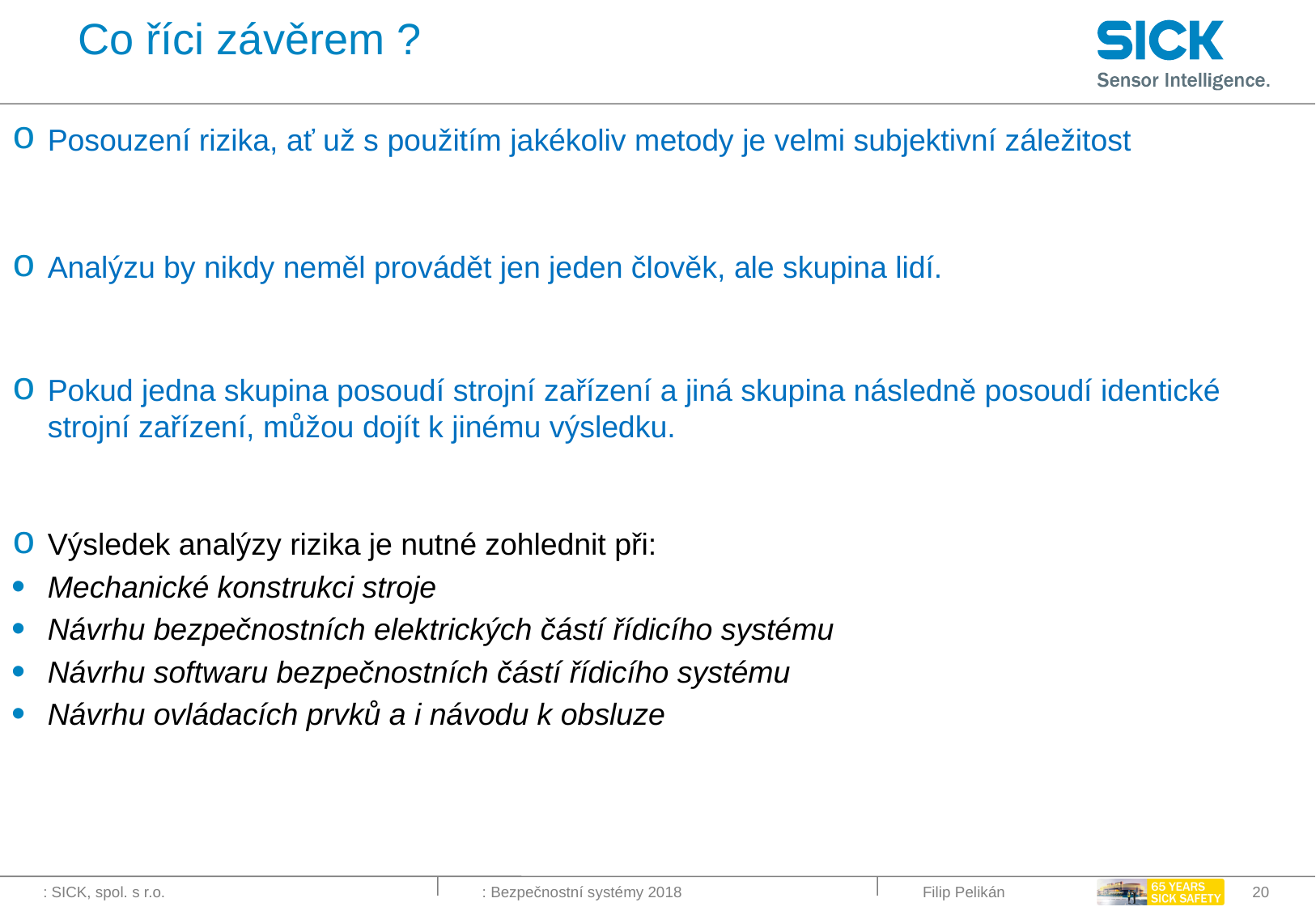

# Co říci závěrem ?
Posouzení rizika, ať už s použitím jakékoliv metody je velmi subjektivní záležitost

Analýzu by nikdy neměl provádět jen jeden člověk, ale skupina lidí.

Pokud jedna skupina posoudí strojní zařízení a jiná skupina následně posoudí identické strojní zařízení, můžou dojít k jinému výsledku.

Výsledek analýzy rizika je nutné zohlednit při:
Mechanické konstrukci stroje
Návrhu bezpečnostních elektrických částí řídicího systému
Návrhu softwaru bezpečnostních částí řídicího systému
Návrhu ovládacích prvků a i návodu k obsluze

Filip Pelikán
20